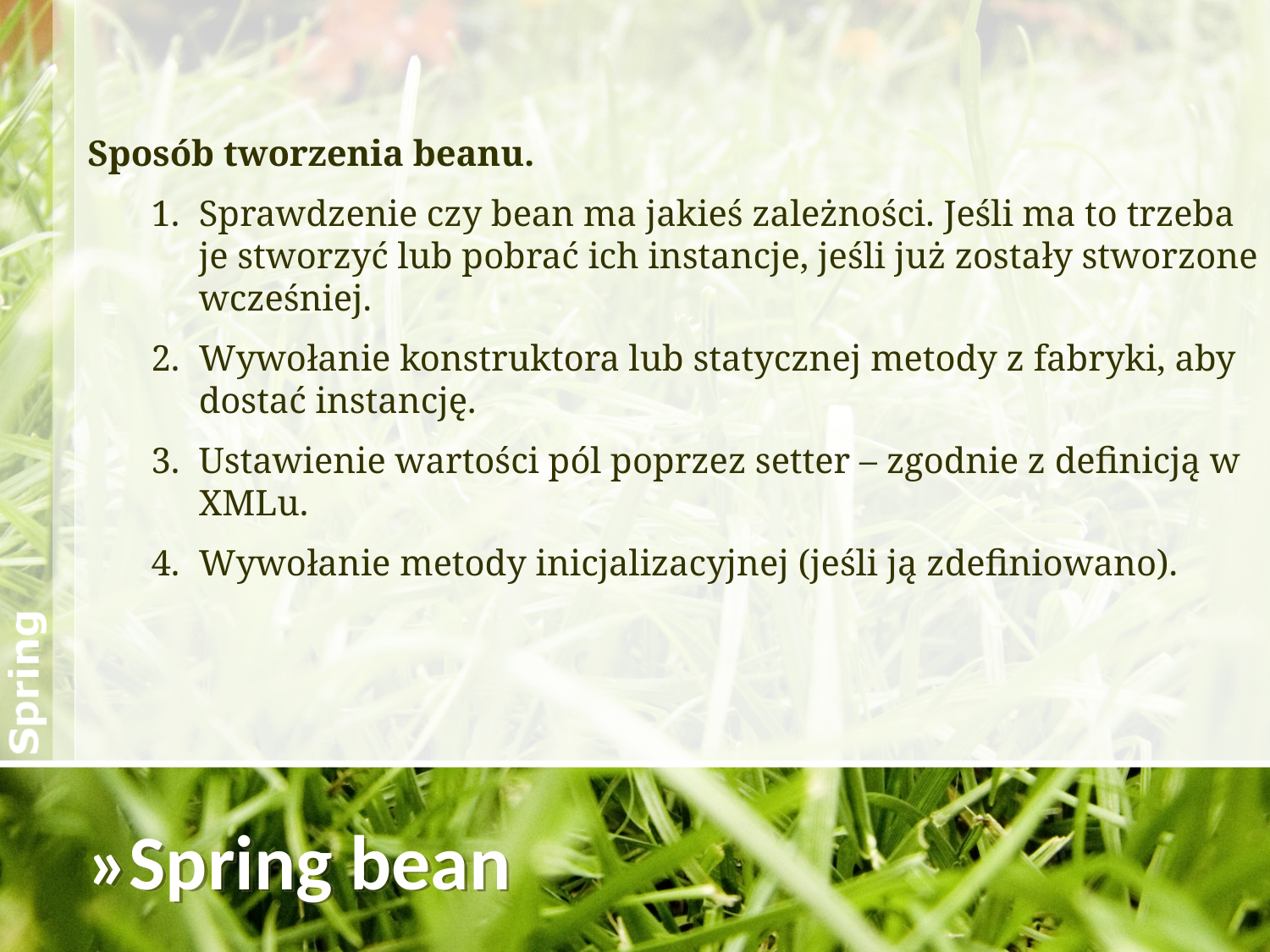

Sposób tworzenia beanu.
Sprawdzenie czy bean ma jakieś zależności. Jeśli ma to trzeba je stworzyć lub pobrać ich instancje, jeśli już zostały stworzone wcześniej.
Wywołanie konstruktora lub statycznej metody z fabryki, aby dostać instancję.
Ustawienie wartości pól poprzez setter – zgodnie z definicją w XMLu.
Wywołanie metody inicjalizacyjnej (jeśli ją zdefiniowano).
»Spring bean